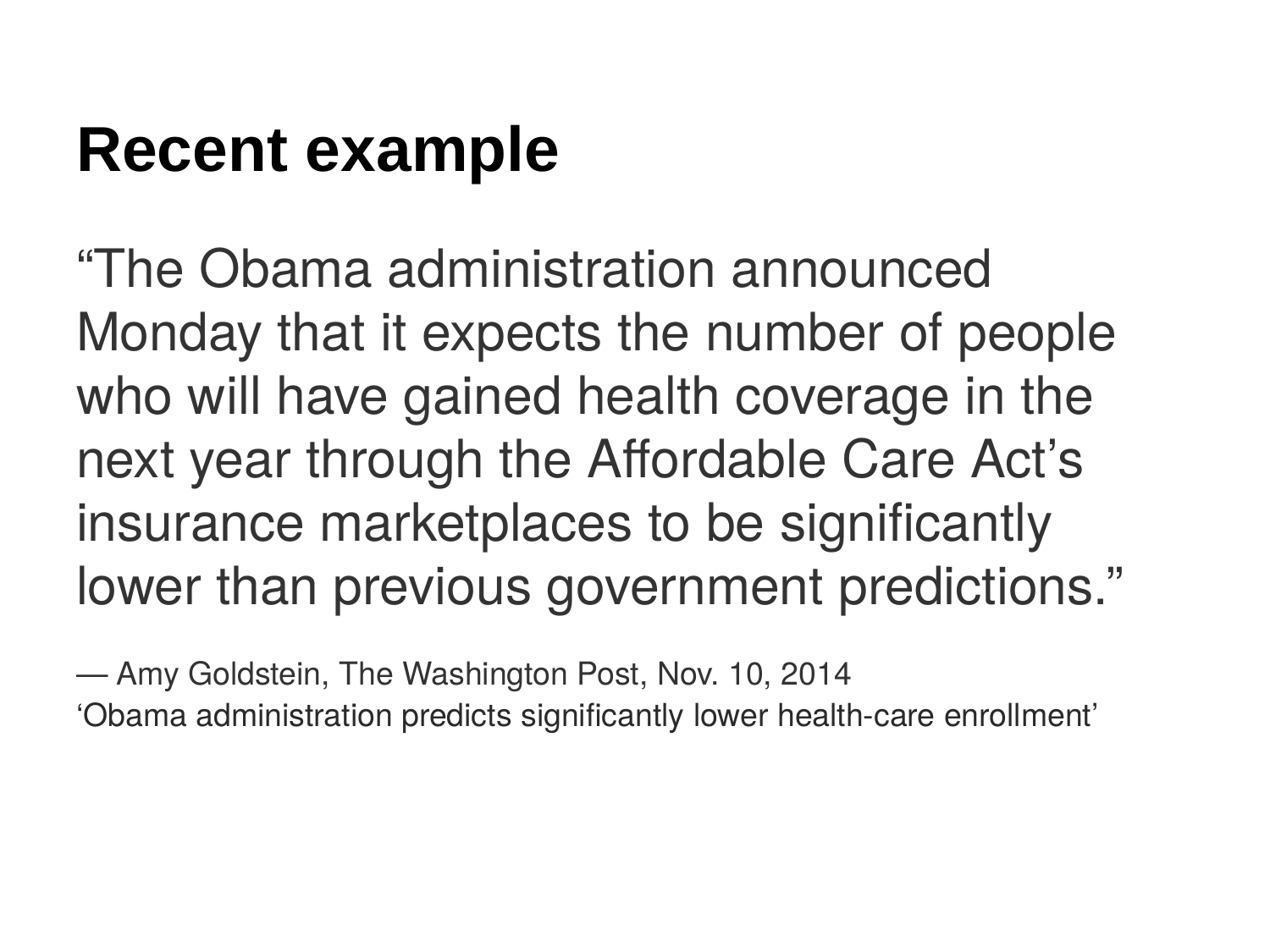

# Recent example
“The Obama administration announced Monday that it expects the number of people who will have gained health coverage in the next year through the Affordable Care Act’s insurance marketplaces to be significantly lower than previous government predictions.”

— Amy Goldstein, The Washington Post, Nov. 10, 2014
‘Obama administration predicts significantly lower health-care enrollment’